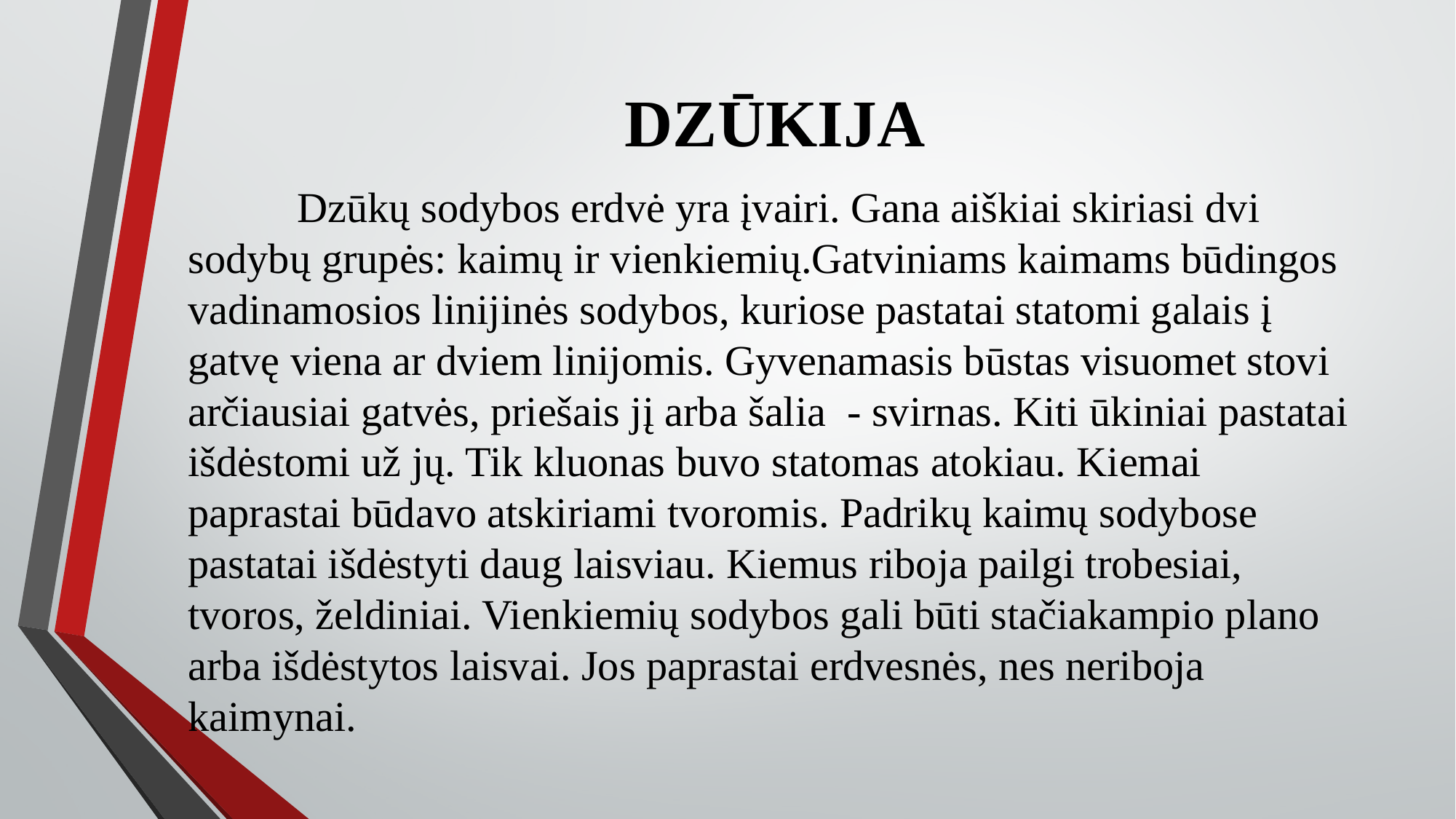

# DZŪKIJA
	Dzūkų sodybos erdvė yra įvairi. Gana aiškiai skiriasi dvi sodybų grupės: kaimų ir vienkiemių.Gatviniams kaimams būdingos vadinamosios linijinės sodybos, kuriose pastatai statomi galais į gatvę viena ar dviem linijomis. Gyvenamasis būstas visuomet stovi arčiausiai gatvės, priešais jį arba šalia  - svirnas. Kiti ūkiniai pastatai išdėstomi už jų. Tik kluonas buvo statomas atokiau. Kiemai paprastai būdavo atskiriami tvoromis. Padrikų kaimų sodybose pastatai išdėstyti daug laisviau. Kiemus riboja pailgi trobesiai, tvoros, želdiniai. Vienkiemių sodybos gali būti stačiakampio plano arba išdėstytos laisvai. Jos paprastai erdvesnės, nes neriboja kaimynai.